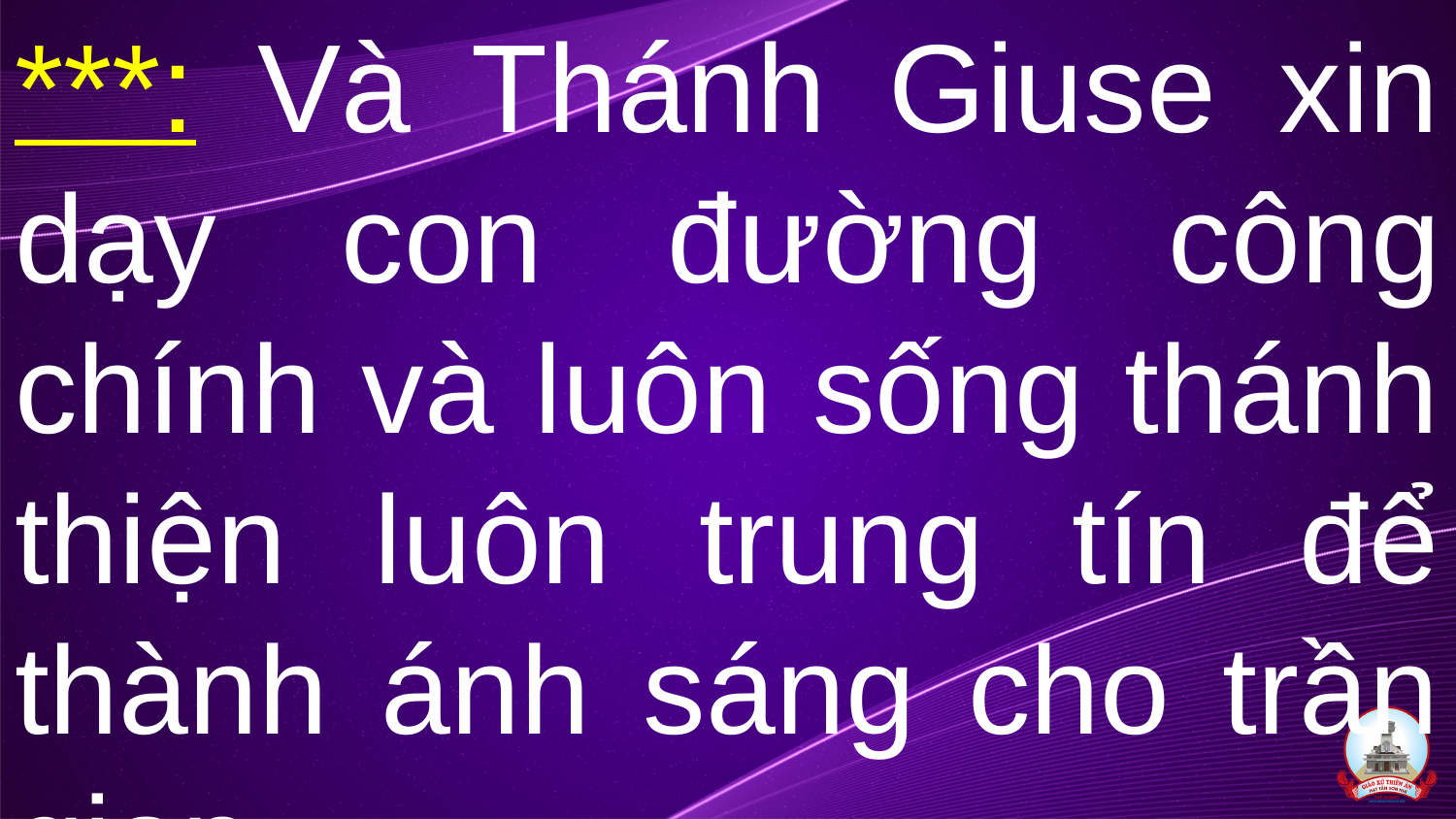

***: Và Thánh Giuse xin dạy con đường công chính và luôn sống thánh thiện luôn trung tín để thành ánh sáng cho trần gian.